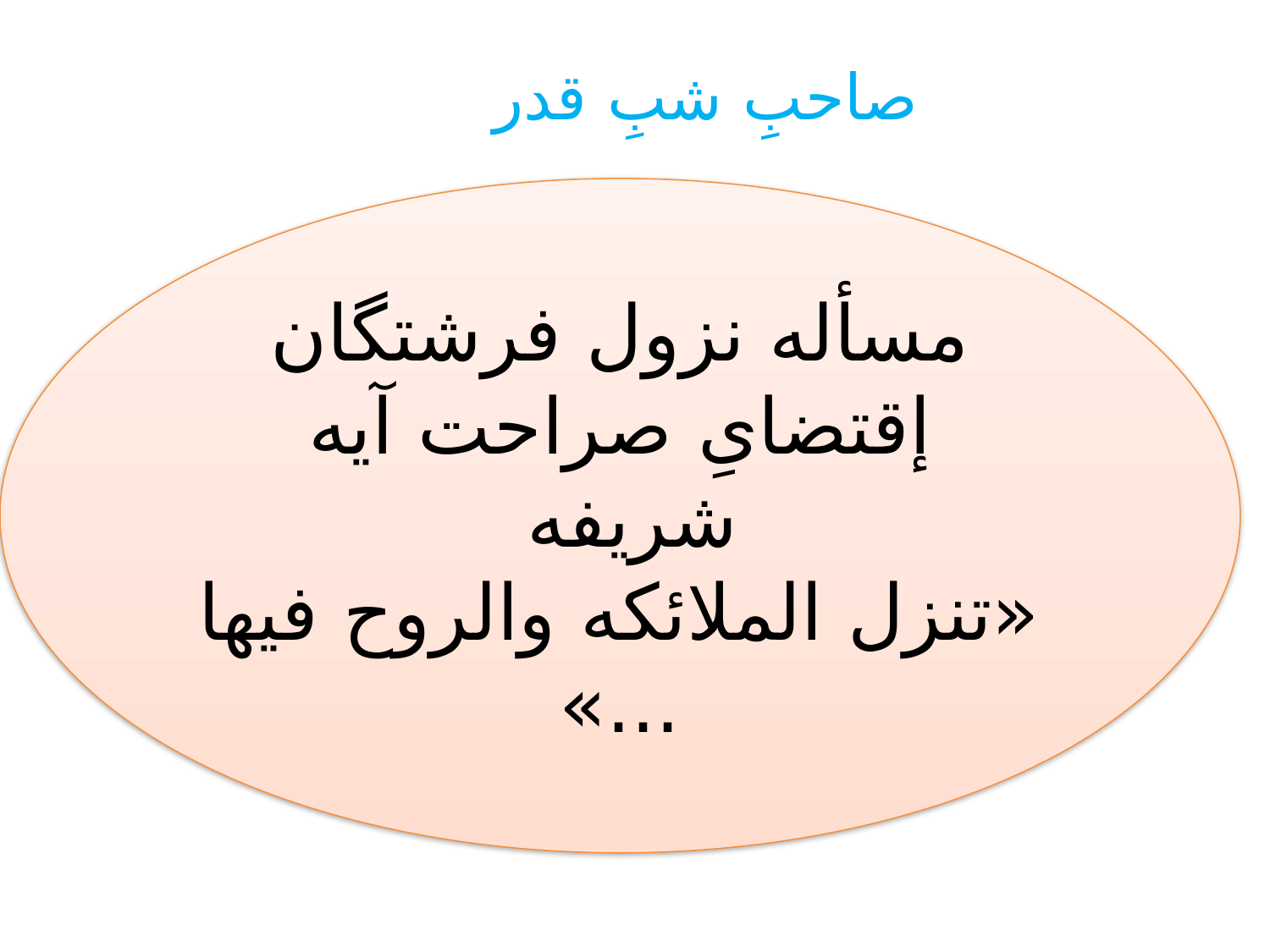

صاحبِ شبِ قدر

مسأله نزول فرشتگان إقتضایِ صراحت آیه شریفه
«تنزل الملائکه والروح فیها ...»